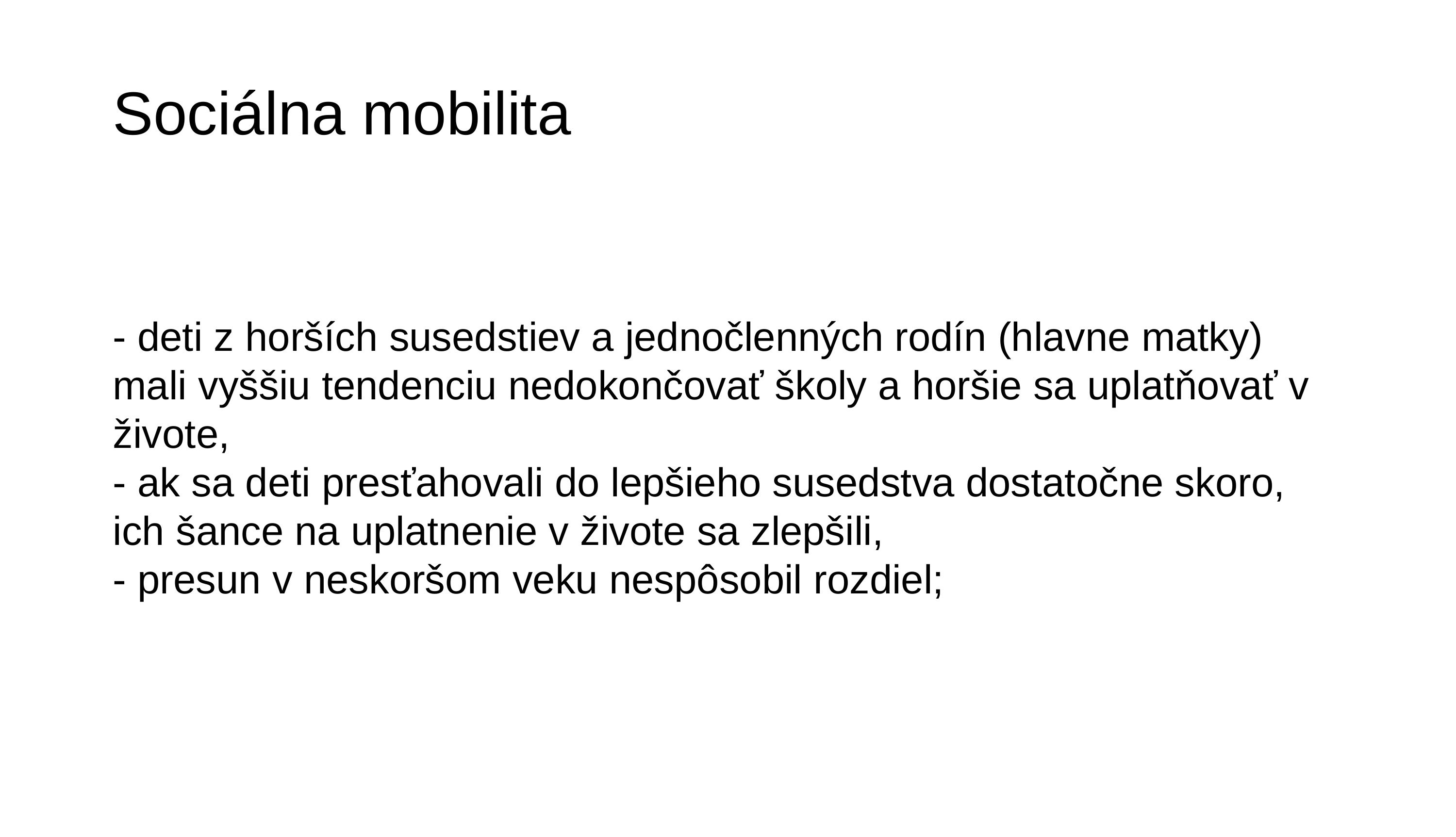

Sociálna mobilita
# - deti z horších susedstiev a jednočlenných rodín (hlavne matky) mali vyššiu tendenciu nedokončovať školy a horšie sa uplatňovať v živote, - ak sa deti presťahovali do lepšieho susedstva dostatočne skoro, ich šance na uplatnenie v živote sa zlepšili, - presun v neskoršom veku nespôsobil rozdiel;